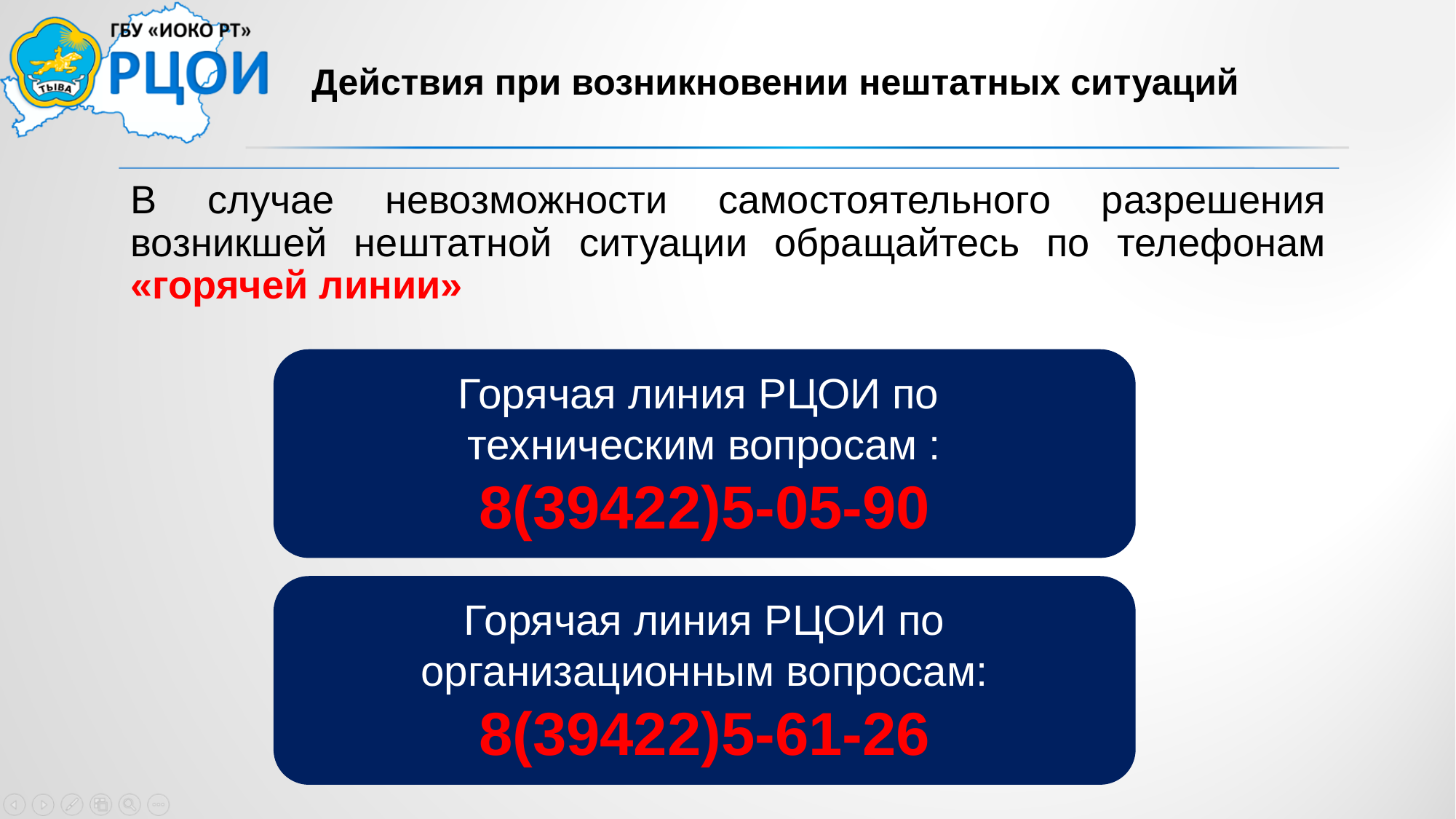

# Действия при возникновении нештатных ситуаций
В случае невозможности самостоятельного разрешения возникшей нештатной ситуации обращайтесь по телефонам «горячей линии»
Горячая линия РЦОИ по
техническим вопросам :
8(39422)5-05-90
Горячая линия РЦОИ по организационным вопросам:
8(39422)5-61-26